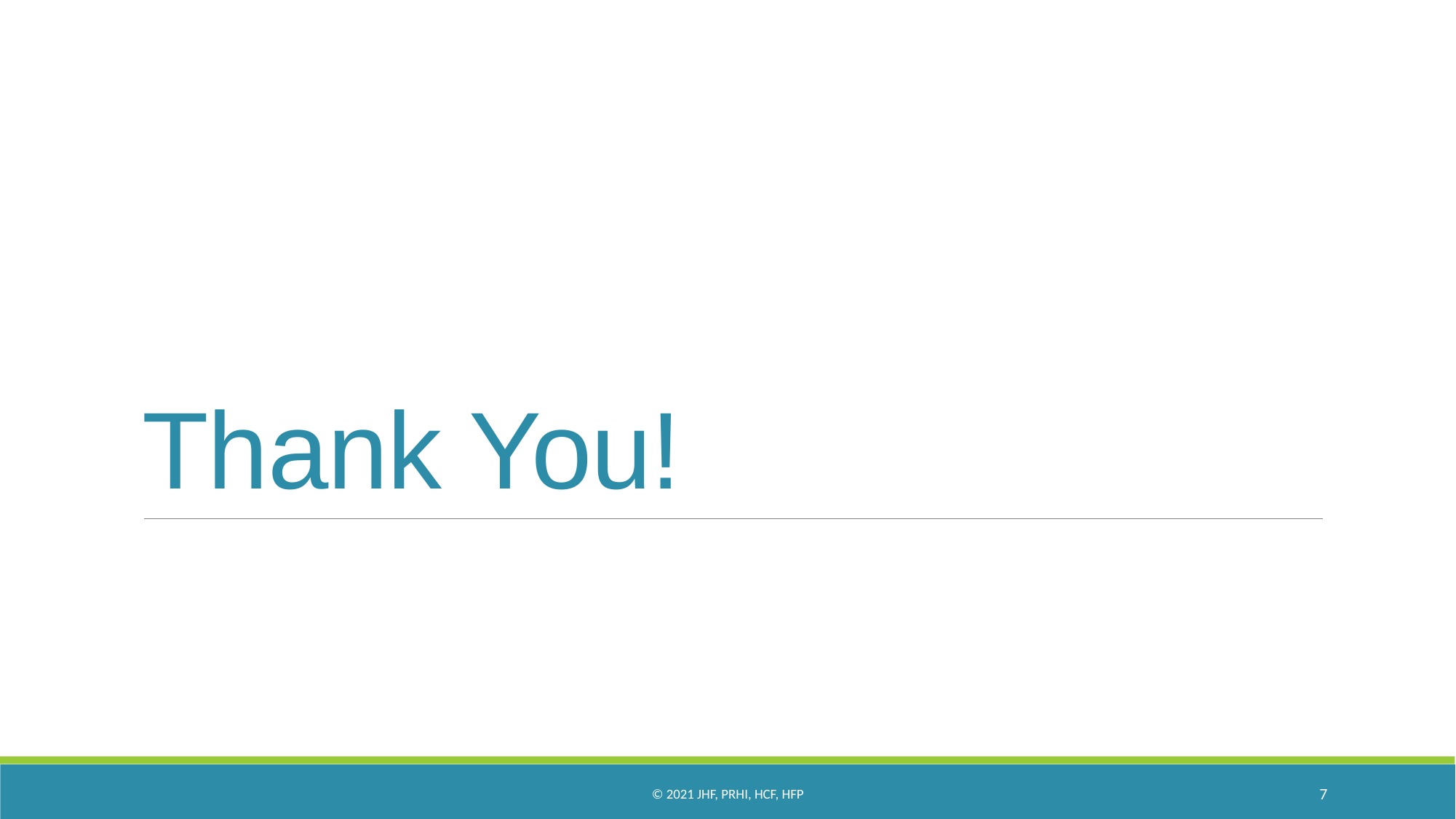

# Thank You!
© 2021 JHF, PRHI, HCF, HFP
7